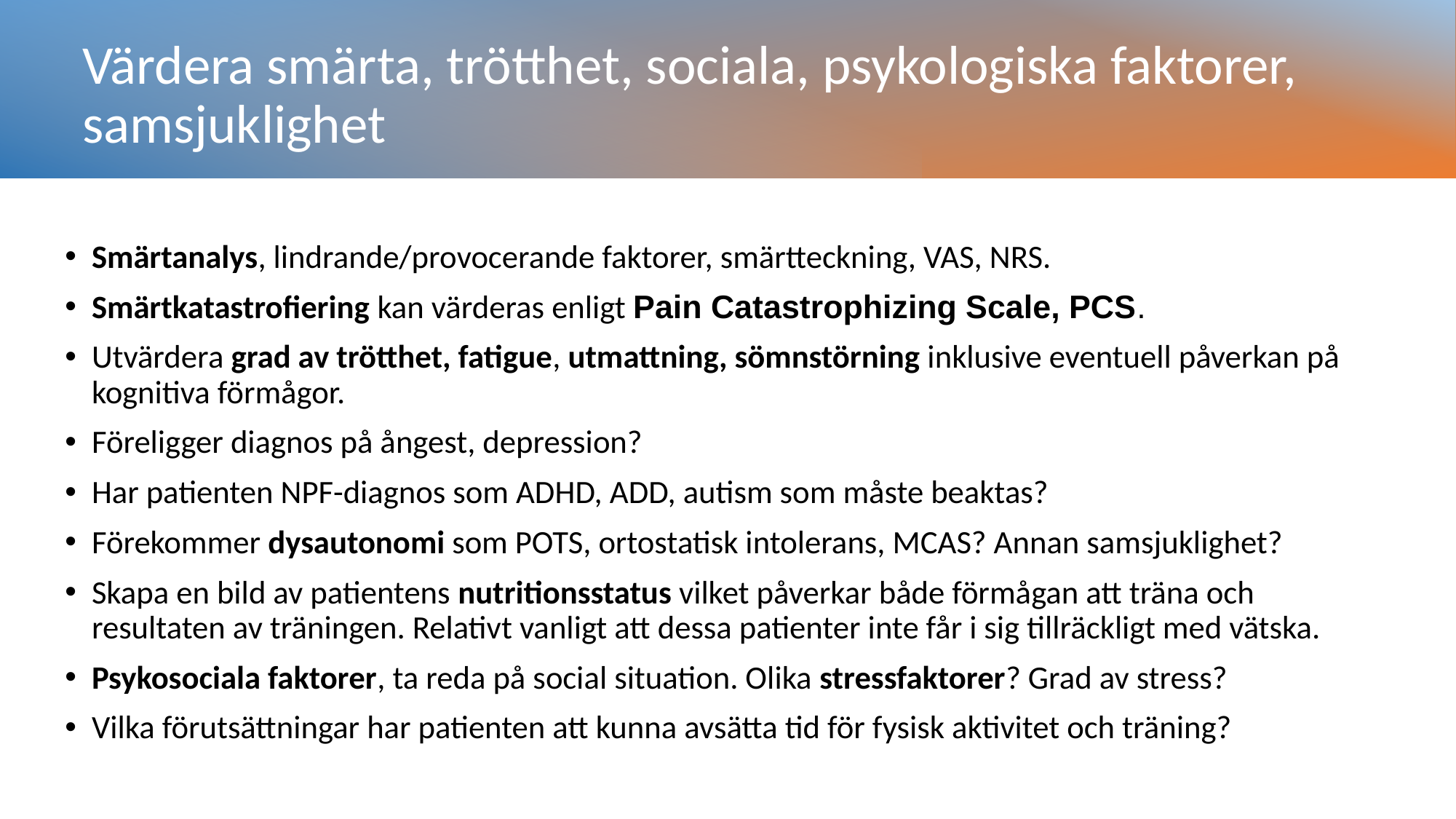

# Värdera smärta, trötthet, sociala, psykologiska faktorer, samsjuklighet
Smärtanalys, lindrande/provocerande faktorer, smärtteckning, VAS, NRS.
Smärtkatastrofiering kan värderas enligt Pain Catastrophizing Scale, PCS.
Utvärdera grad av trötthet, fatigue, utmattning, sömnstörning inklusive eventuell påverkan på kognitiva förmågor.
Föreligger diagnos på ångest, depression?
Har patienten NPF-diagnos som ADHD, ADD, autism som måste beaktas?
Förekommer dysautonomi som POTS, ortostatisk intolerans, MCAS? Annan samsjuklighet?
Skapa en bild av patientens nutritionsstatus vilket påverkar både förmågan att träna och resultaten av träningen. Relativt vanligt att dessa patienter inte får i sig tillräckligt med vätska.
Psykosociala faktorer, ta reda på social situation. Olika stressfaktorer? Grad av stress?
Vilka förutsättningar har patienten att kunna avsätta tid för fysisk aktivitet och träning?